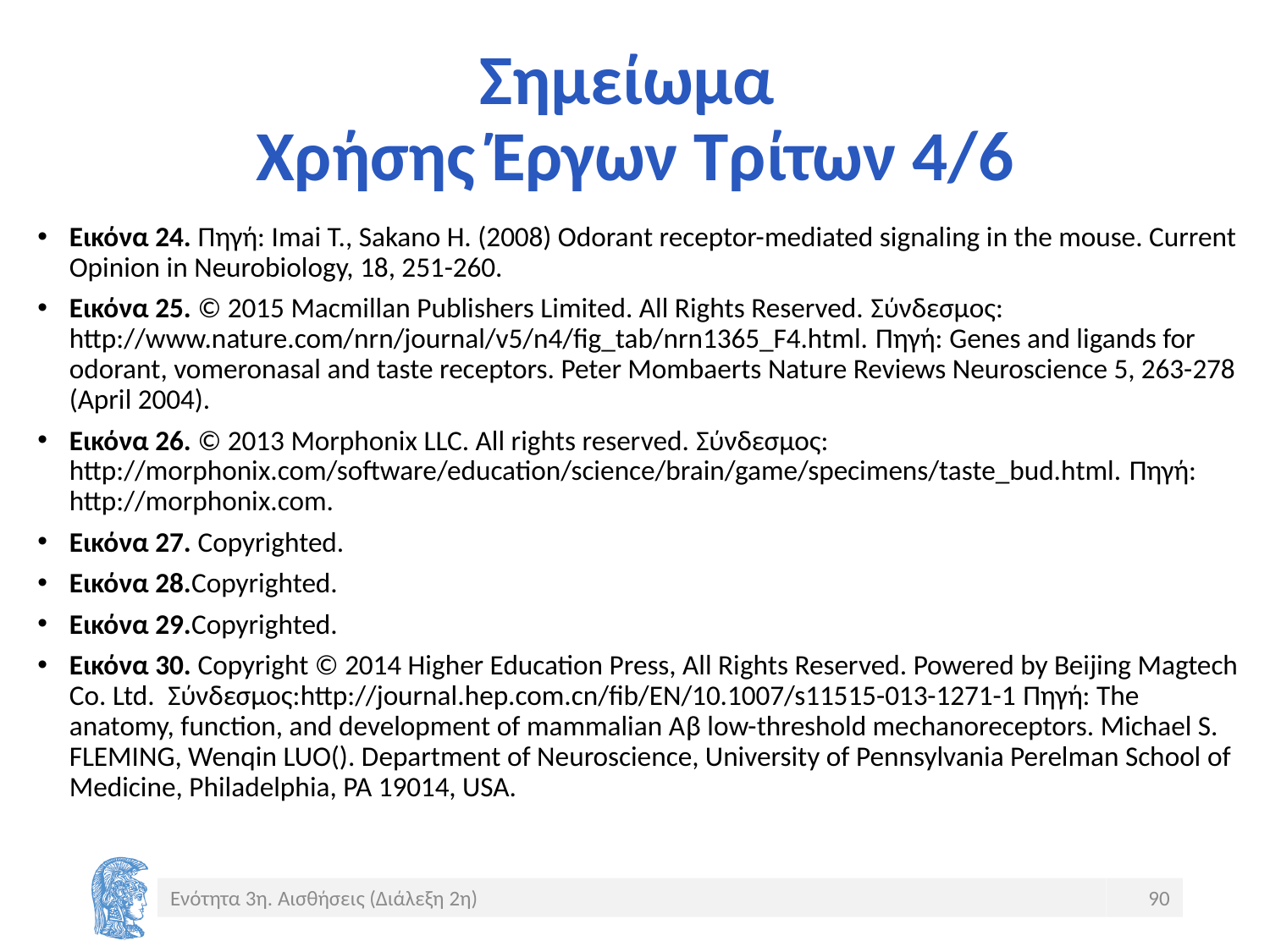

# Σημείωμα Χρήσης Έργων Τρίτων 4/6
Εικόνα 24. Πηγή: Imai T., Sakano H. (2008) Odorant receptor-mediated signaling in the mouse. Current Opinion in Neurobiology, 18, 251-260.
Εικόνα 25. © 2015 Macmillan Publishers Limited. All Rights Reserved. Σύνδεσμος: http://www.nature.com/nrn/journal/v5/n4/fig_tab/nrn1365_F4.html. Πηγή: Genes and ligands for odorant, vomeronasal and taste receptors. Peter Mombaerts Nature Reviews Neuroscience 5, 263-278 (April 2004).
Εικόνα 26. © 2013 Morphonix LLC. All rights reserved. Σύνδεσμος: http://morphonix.com/software/education/science/brain/game/specimens/taste_bud.html. Πηγή:  http://morphonix.com.
Εικόνα 27. Copyrighted.
Εικόνα 28.Copyrighted.
Εικόνα 29.Copyrighted.
Εικόνα 30. Copyright © 2014 Higher Education Press, All Rights Reserved. Powered by Beijing Magtech Co. Ltd.  Σύνδεσμος:http://journal.hep.com.cn/fib/EN/10.1007/s11515-013-1271-1 Πηγή: The anatomy, function, and development of mammalian Aβ low-threshold mechanoreceptors. Michael S. FLEMING, Wenqin LUO(). Department of Neuroscience, University of Pennsylvania Perelman School of Medicine, Philadelphia, PA 19014, USA.

Ενότητα 3η. Αισθήσεις (Διάλεξη 2η)
90